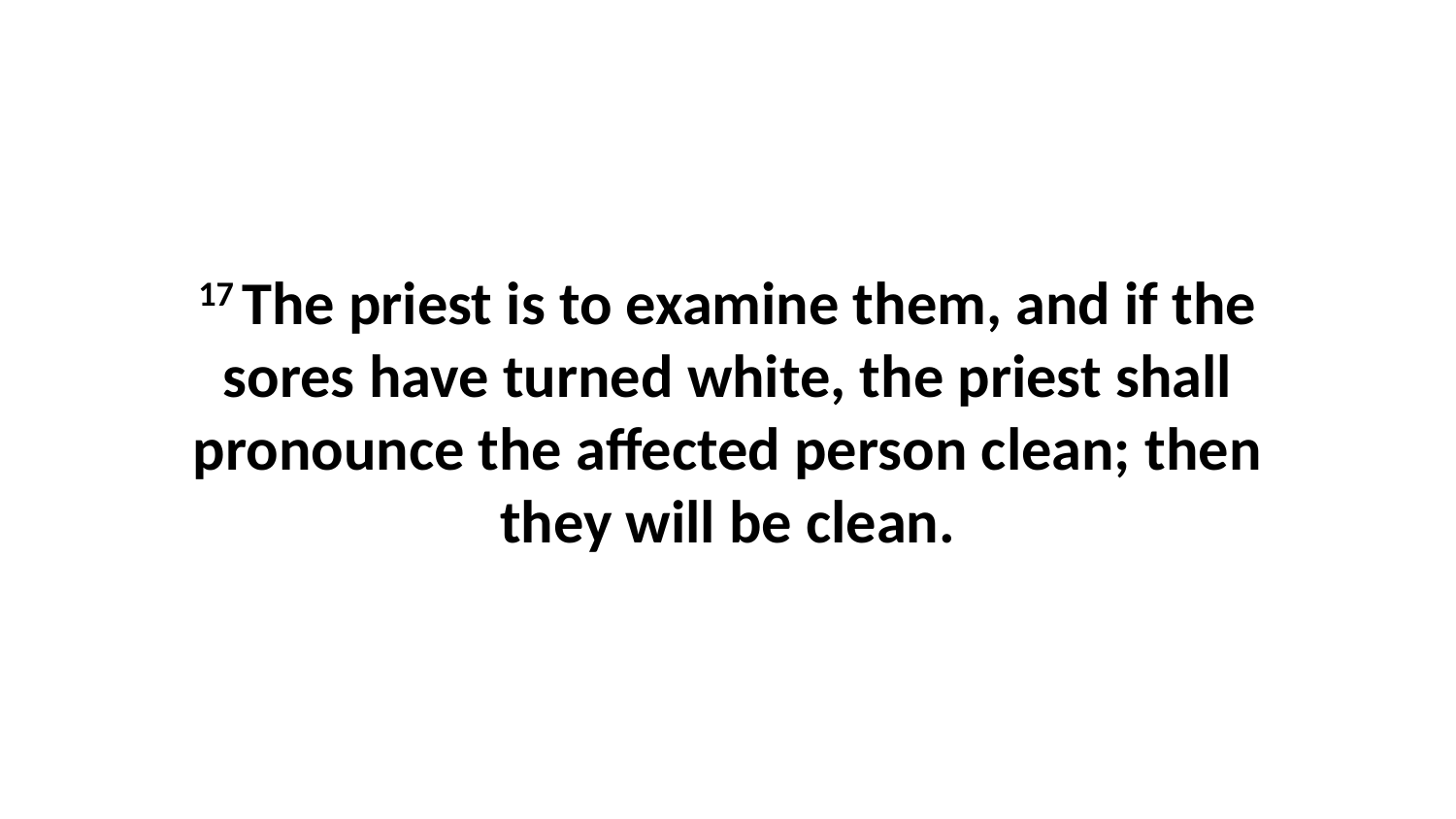

17 The priest is to examine them, and if the sores have turned white, the priest shall pronounce the affected person clean; then they will be clean.